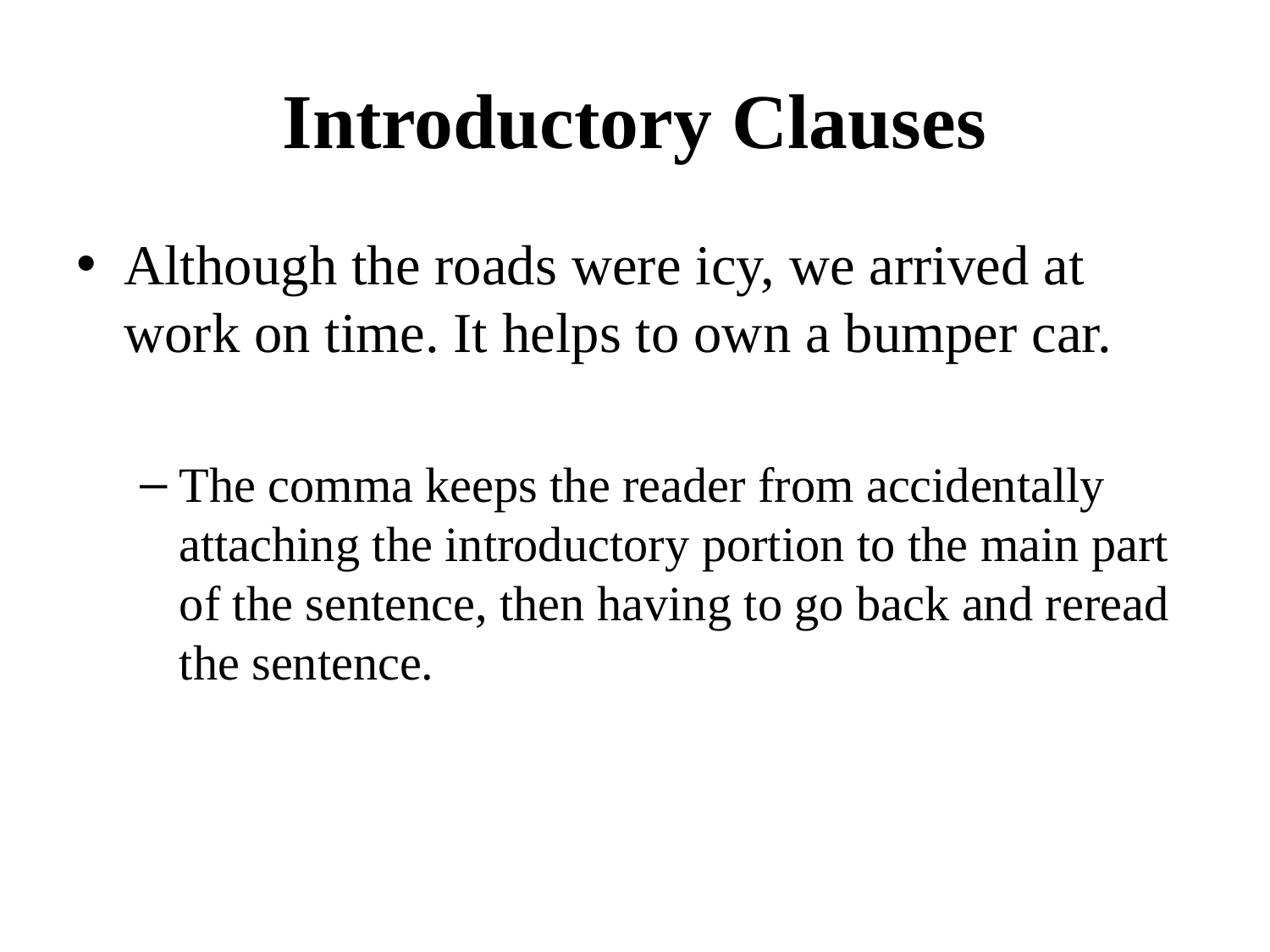

# Introductory Clauses
Although the roads were icy, we arrived at work on time. It helps to own a bumper car.

The comma keeps the reader from accidentally attaching the introductory portion to the main part of the sentence, then having to go back and reread the sentence.